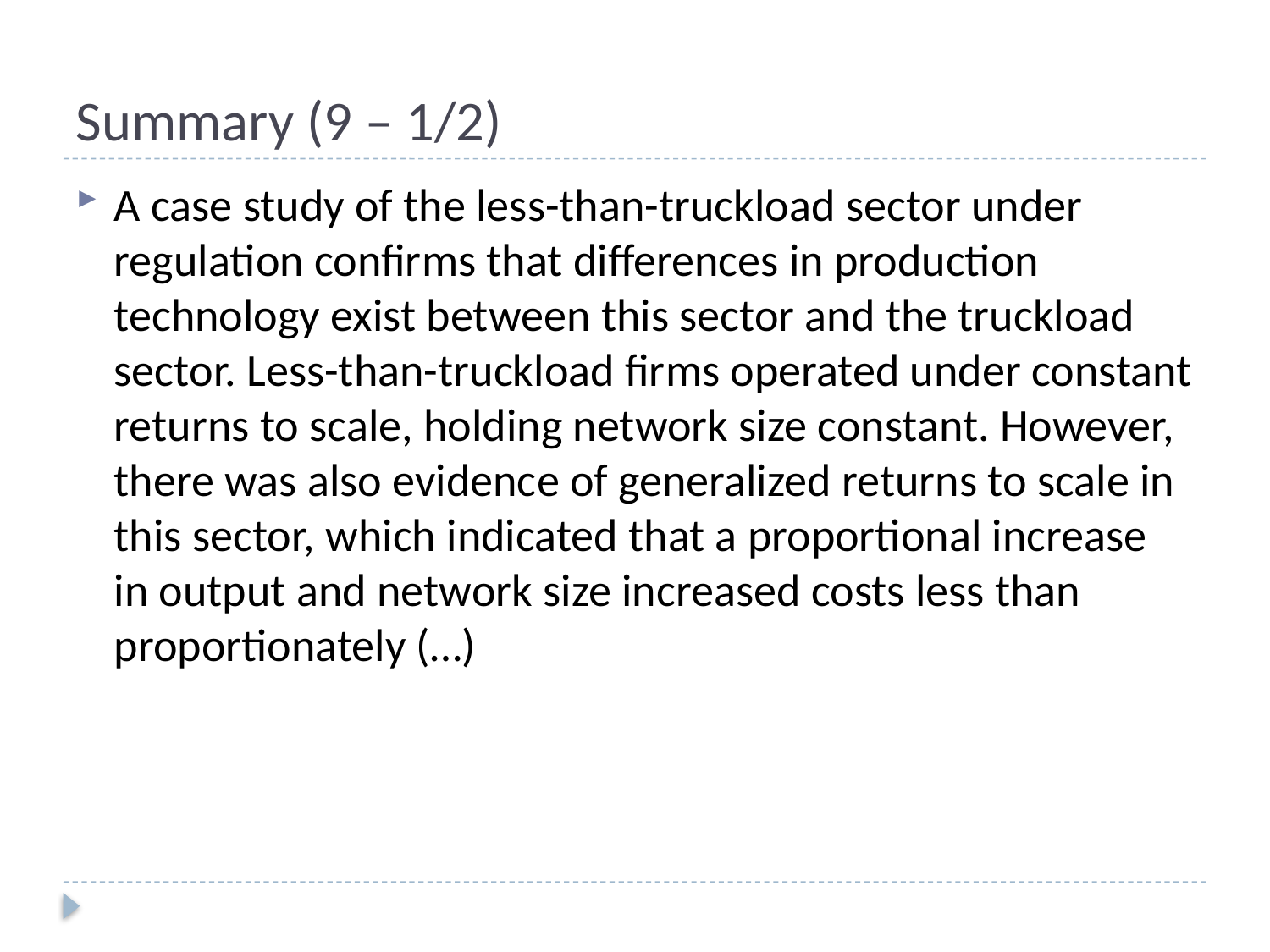

# Summary (9 – 1/2)
A case study of the less-than-truckload sector under regulation confirms that differences in production technology exist between this sector and the truckload sector. Less-than-truckload firms operated under constant returns to scale, holding network size constant. However, there was also evidence of generalized returns to scale in this sector, which indicated that a proportional increase in output and network size increased costs less than proportionately (…)